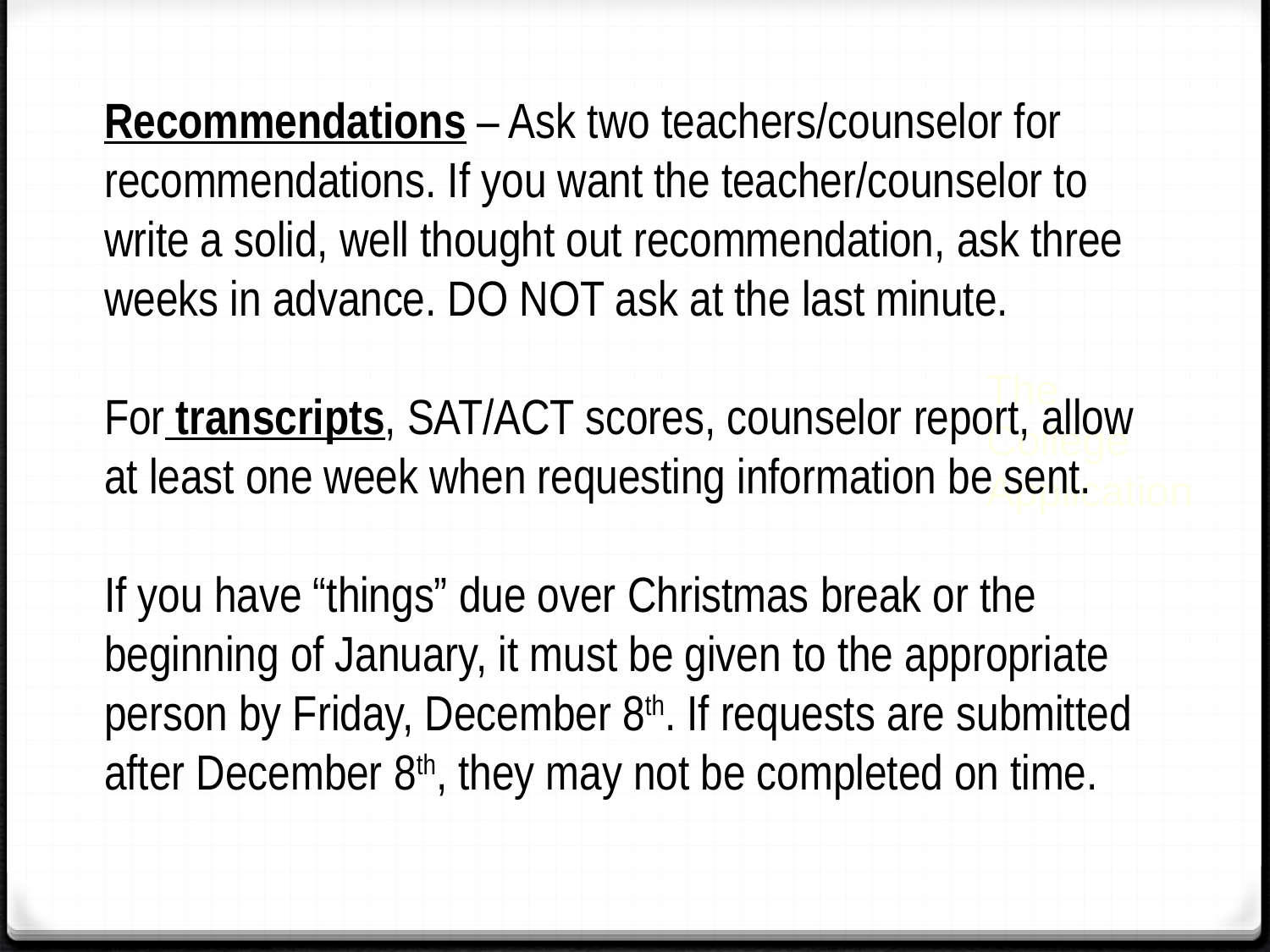

Recommendations – Ask two teachers/counselor for recommendations. If you want the teacher/counselor to write a solid, well thought out recommendation, ask three weeks in advance. DO NOT ask at the last minute.

For transcripts, SAT/ACT scores, counselor report, allow at least one week when requesting information be sent.

If you have “things” due over Christmas break or the beginning of January, it must be given to the appropriate person by Friday, December 8th. If requests are submitted after December 8th, they may not be completed on time.
The    College Application